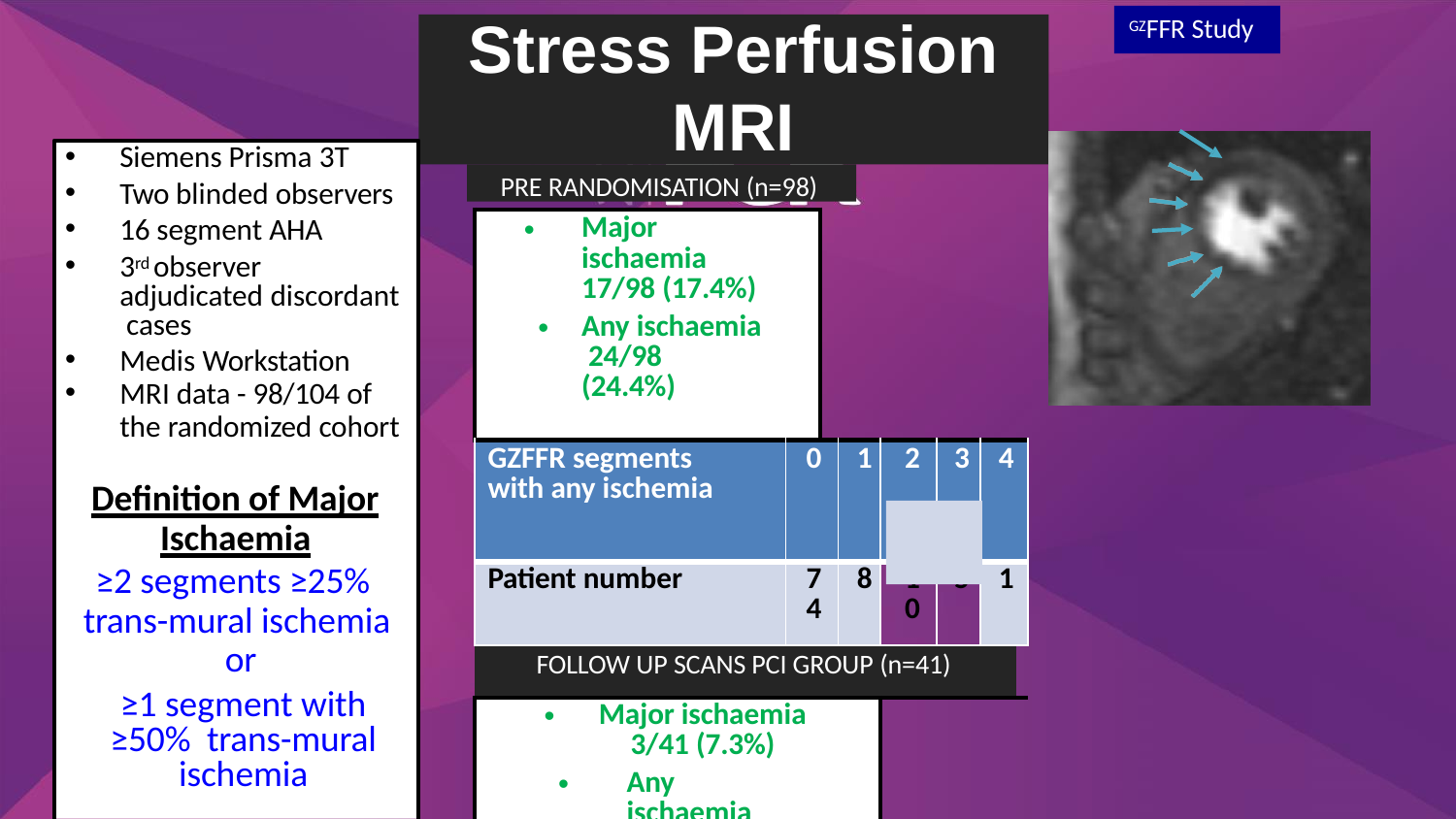

GZFFR Study
Stress Perfusion
MRI

Siemens Prisma 3T
Two blinded observers
16 segment AHA
3rd observer  adjudicated discordant  cases
Medis Workstation
MRI data - 98/104 of
the randomized cohort

PRE RANDOMISATION (n=98)

| Major ischaemia 17/98 (17.4%) Any ischaemia 24/98 (24.4%) |  |  |  |  |  |  |  |
| --- | --- | --- | --- | --- | --- | --- | --- |
| GZFFR segments with any ischemia | 0 |  | 1 | 2 | 3 | 4 |  |
| Patient number | 7 4 |  | 8 | 1 0 | 5 | 1 |  |
| FOLLOW UP SCANS PCI GROUP (n=41) |  |  |  |  |  |  |  |
| Major ischaemia 3/41 (7.3%) Any ischaemia 5/41(12.2%) |  |  |  |  |  |  |  |

Definition of Major
Ischaemia
≥2 segments ≥25%  trans-mural ischemia  or
≥1 segment with ≥50%  trans-mural ischemia